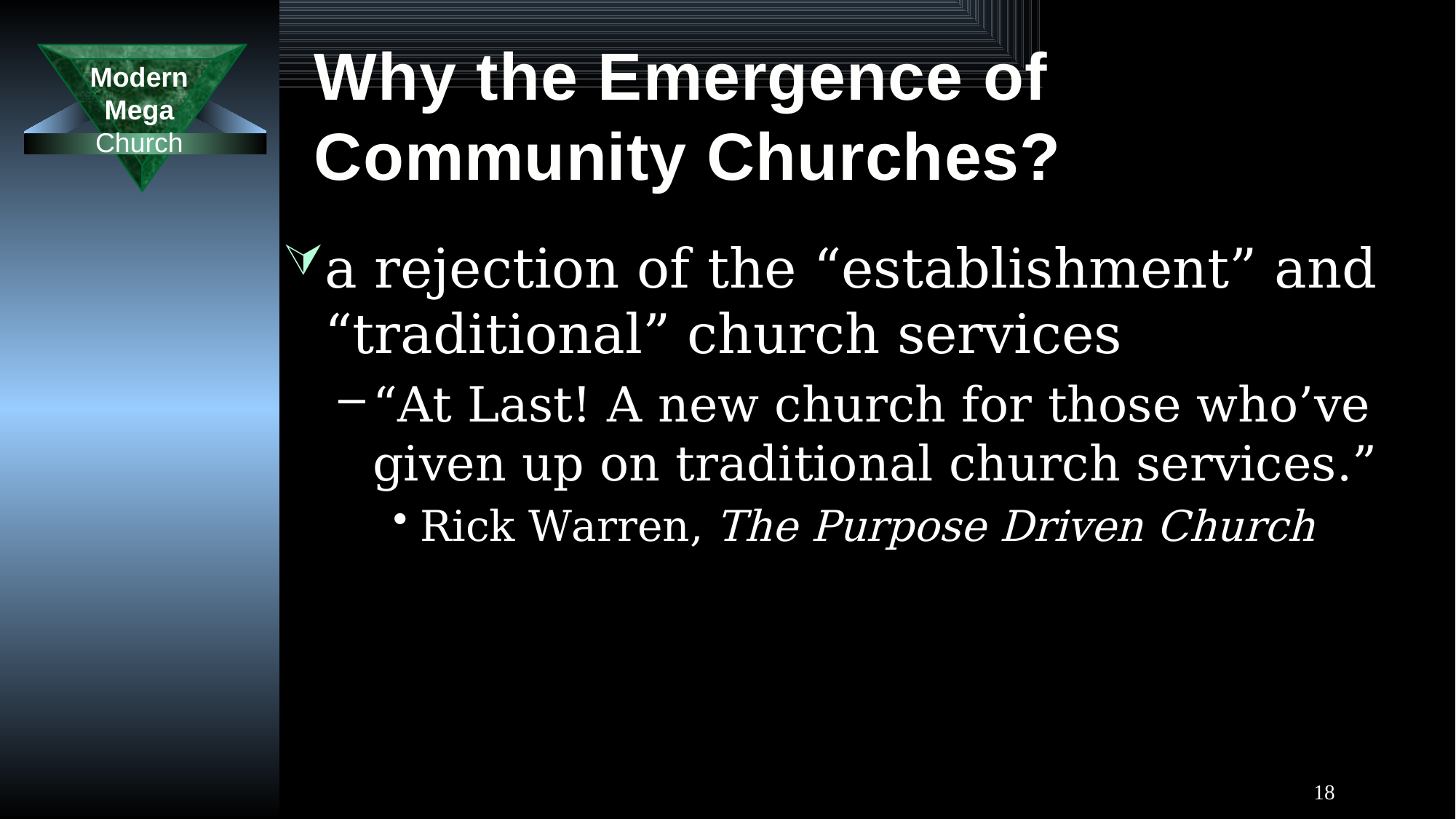

# Why the Emergence of Community Churches?
a rejection of the “establishment” and “traditional” church services
“At Last! A new church for those who’ve given up on traditional church services.”
Rick Warren, The Purpose Driven Church
18